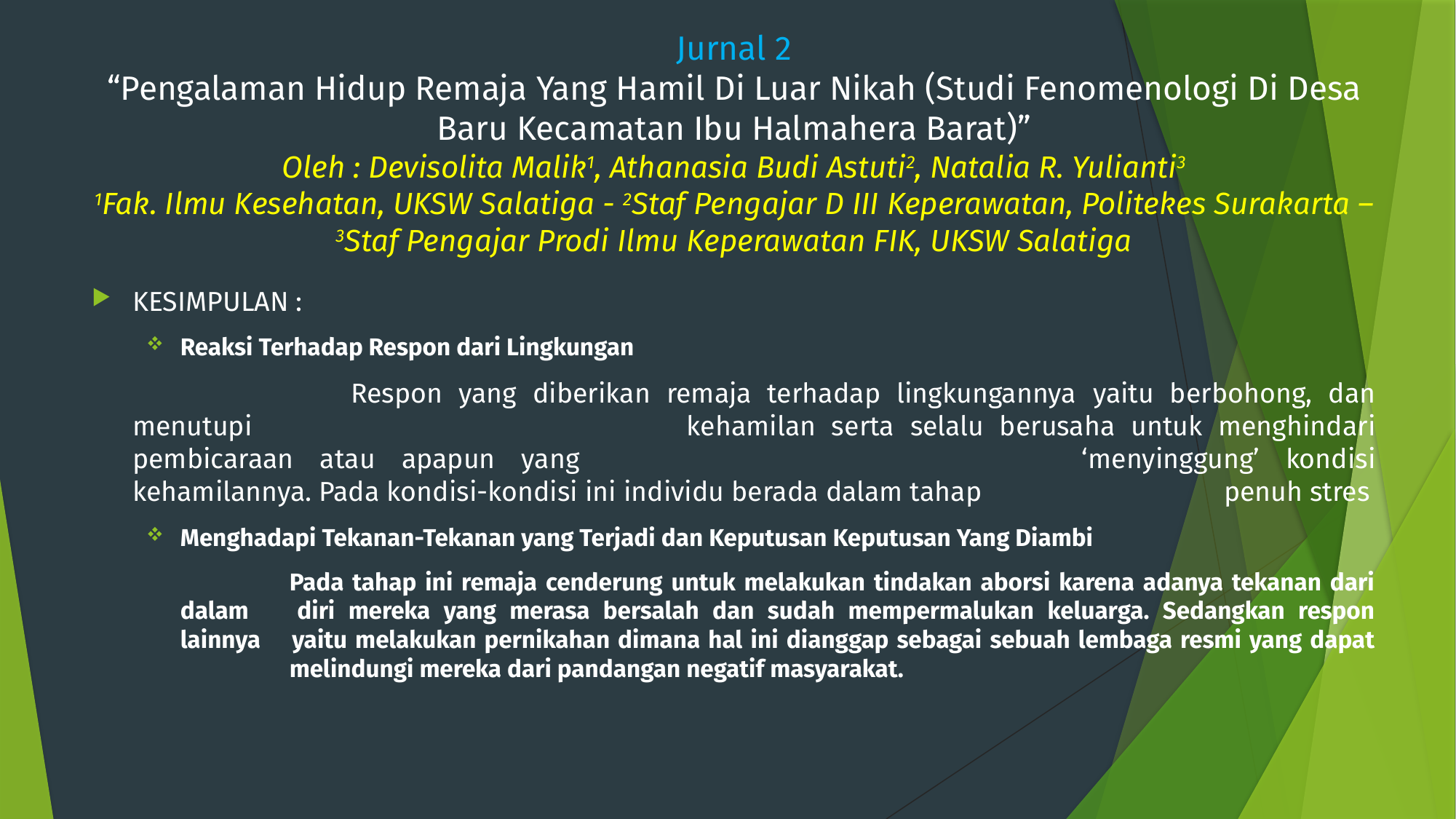

# Jurnal 2 “Pengalaman Hidup Remaja Yang Hamil Di Luar Nikah (Studi Fenomenologi Di Desa Baru Kecamatan Ibu Halmahera Barat)” Oleh : Devisolita Malik1, Athanasia Budi Astuti2, Natalia R. Yulianti3 1Fak. Ilmu Kesehatan, UKSW Salatiga - 2Staf Pengajar D III Keperawatan, Politekes Surakarta – 3Staf Pengajar Prodi Ilmu Keperawatan FIK, UKSW Salatiga
KESIMPULAN :
Reaksi Terhadap Respon dari Lingkungan
			Respon yang diberikan remaja terhadap lingkungannya yaitu berbohong, dan menutupi 				kehamilan serta selalu berusaha untuk menghindari pembicaraan atau apapun yang 					‘menyinggung’ kondisi kehamilannya. Pada kondisi-kondisi ini individu berada dalam tahap 			penuh stres
Menghadapi Tekanan-Tekanan yang Terjadi dan Keputusan Keputusan Yang Diambi
		Pada tahap ini remaja cenderung untuk melakukan tindakan aborsi karena adanya tekanan dari dalam 	diri mereka yang merasa bersalah dan sudah mempermalukan keluarga. Sedangkan respon lainnya 	yaitu melakukan pernikahan dimana hal ini dianggap sebagai sebuah lembaga resmi yang dapat 	melindungi mereka dari pandangan negatif masyarakat.